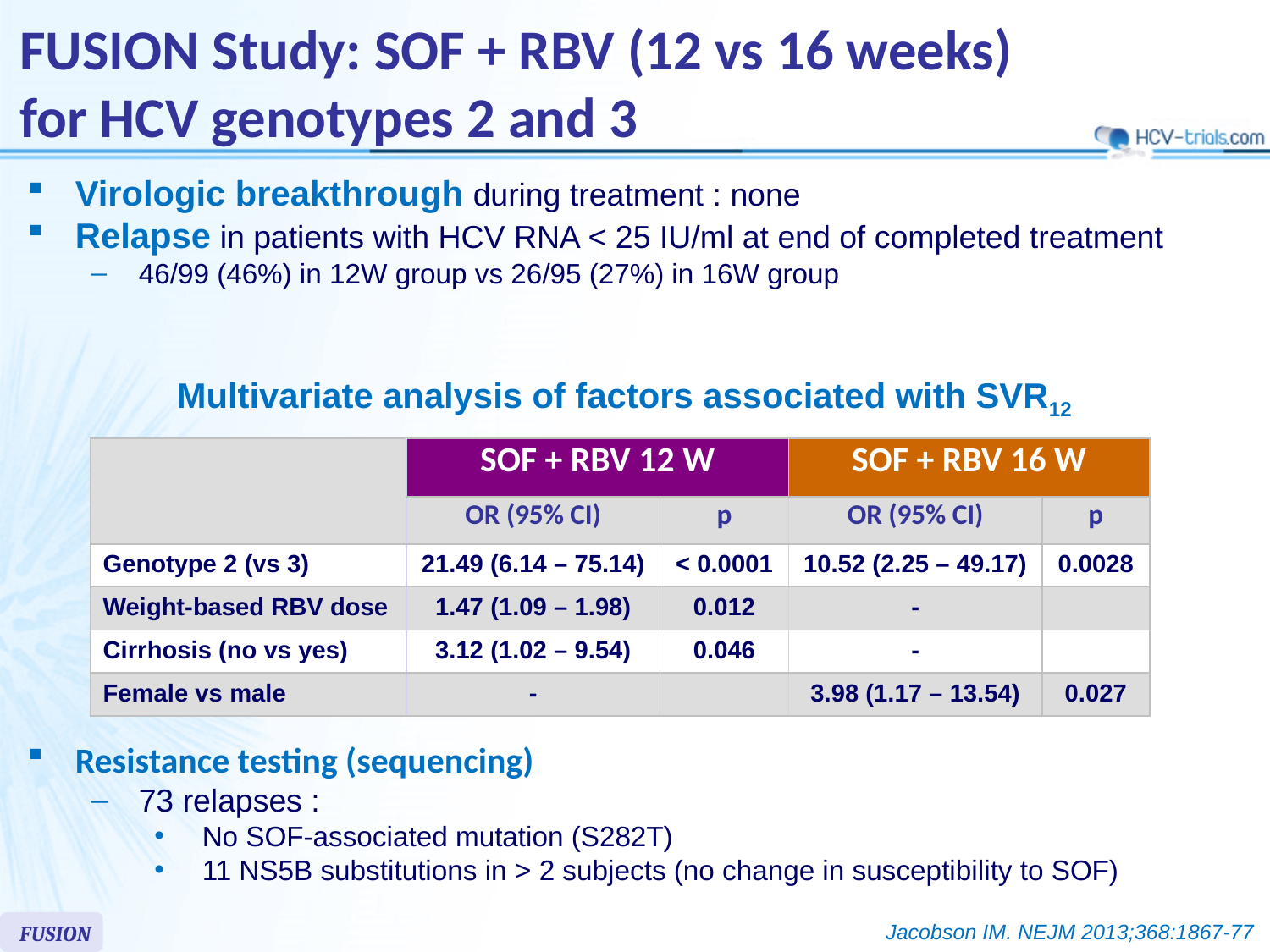

# FUSION Study: SOF + RBV (12 vs 16 weeks) for HCV genotypes 2 and 3
Virologic breakthrough during treatment : none
Relapse in patients with HCV RNA < 25 IU/ml at end of completed treatment
46/99 (46%) in 12W group vs 26/95 (27%) in 16W group

Multivariate analysis of factors associated with SVR12
|  | SOF + RBV 12 W |  | SOF + RBV 16 W |  |
| --- | --- | --- | --- | --- |
|  | OR (95% CI) | p | OR (95% CI) | p |
| Genotype 2 (vs 3) | 21.49 (6.14 – 75.14) | < 0.0001 | 10.52 (2.25 – 49.17) | 0.0028 |
| Weight-based RBV dose | 1.47 (1.09 – 1.98) | 0.012 | - |  |
| Cirrhosis (no vs yes) | 3.12 (1.02 – 9.54) | 0.046 | - |  |
| Female vs male | - |  | 3.98 (1.17 – 13.54) | 0.027 |
Resistance testing (sequencing)
73 relapses :
No SOF-associated mutation (S282T)
11 NS5B substitutions in > 2 subjects (no change in susceptibility to SOF)

FUSION
Jacobson IM. NEJM 2013;368:1867-77